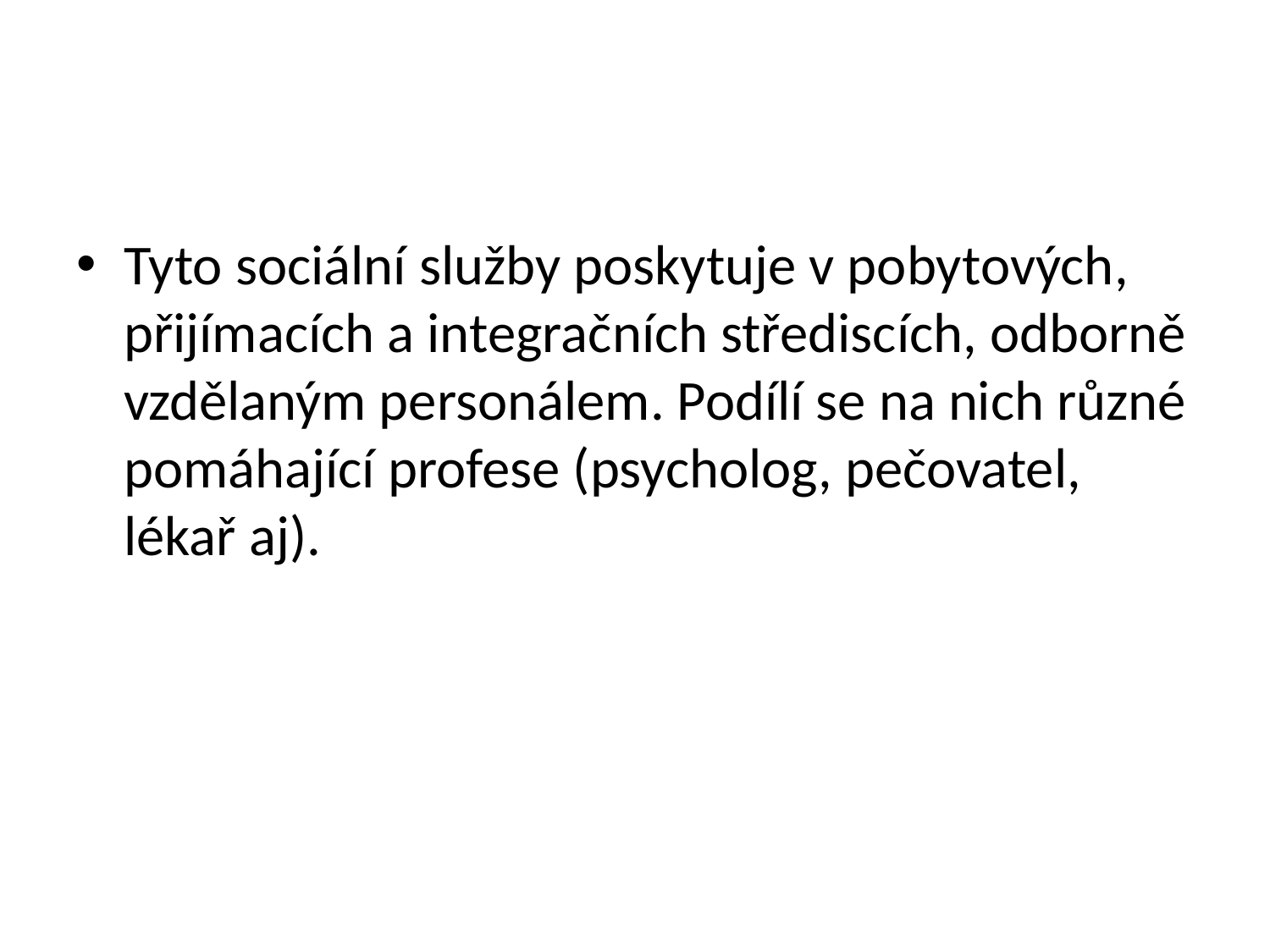

#
Tyto sociální služby poskytuje v pobytových, přijímacích a integračních střediscích, odborně vzdělaným personálem. Podílí se na nich různé pomáhající profese (psycholog, pečovatel, lékař aj).